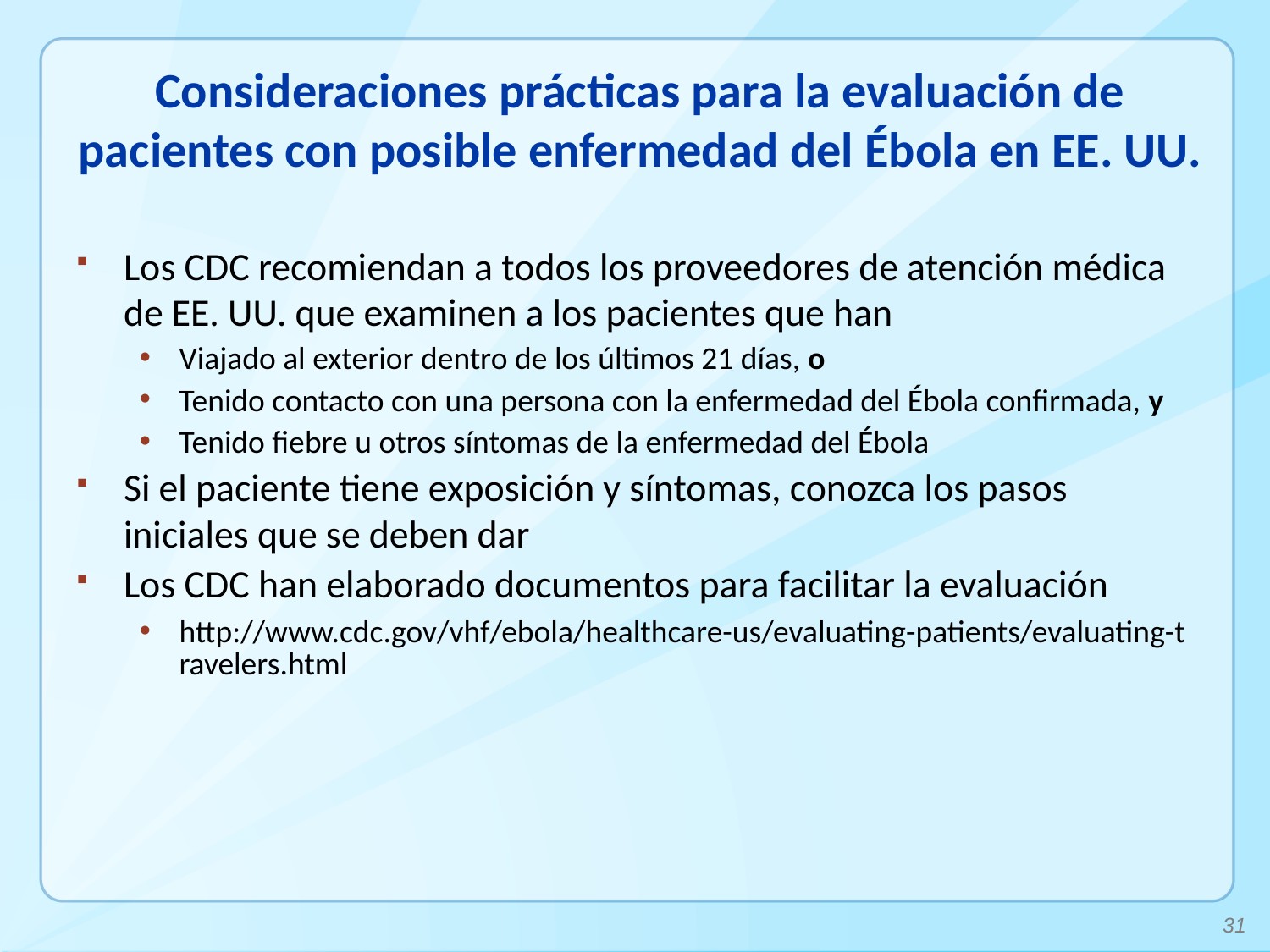

# Consideraciones prácticas para la evaluación de pacientes con posible enfermedad del Ébola en EE. UU.
Los CDC recomiendan a todos los proveedores de atención médica de EE. UU. que examinen a los pacientes que han
Viajado al exterior dentro de los últimos 21 días, o
Tenido contacto con una persona con la enfermedad del Ébola confirmada, y
Tenido fiebre u otros síntomas de la enfermedad del Ébola
Si el paciente tiene exposición y síntomas, conozca los pasos iniciales que se deben dar
Los CDC han elaborado documentos para facilitar la evaluación
http://www.cdc.gov/vhf/ebola/healthcare-us/evaluating-patients/evaluating-travelers.html
31